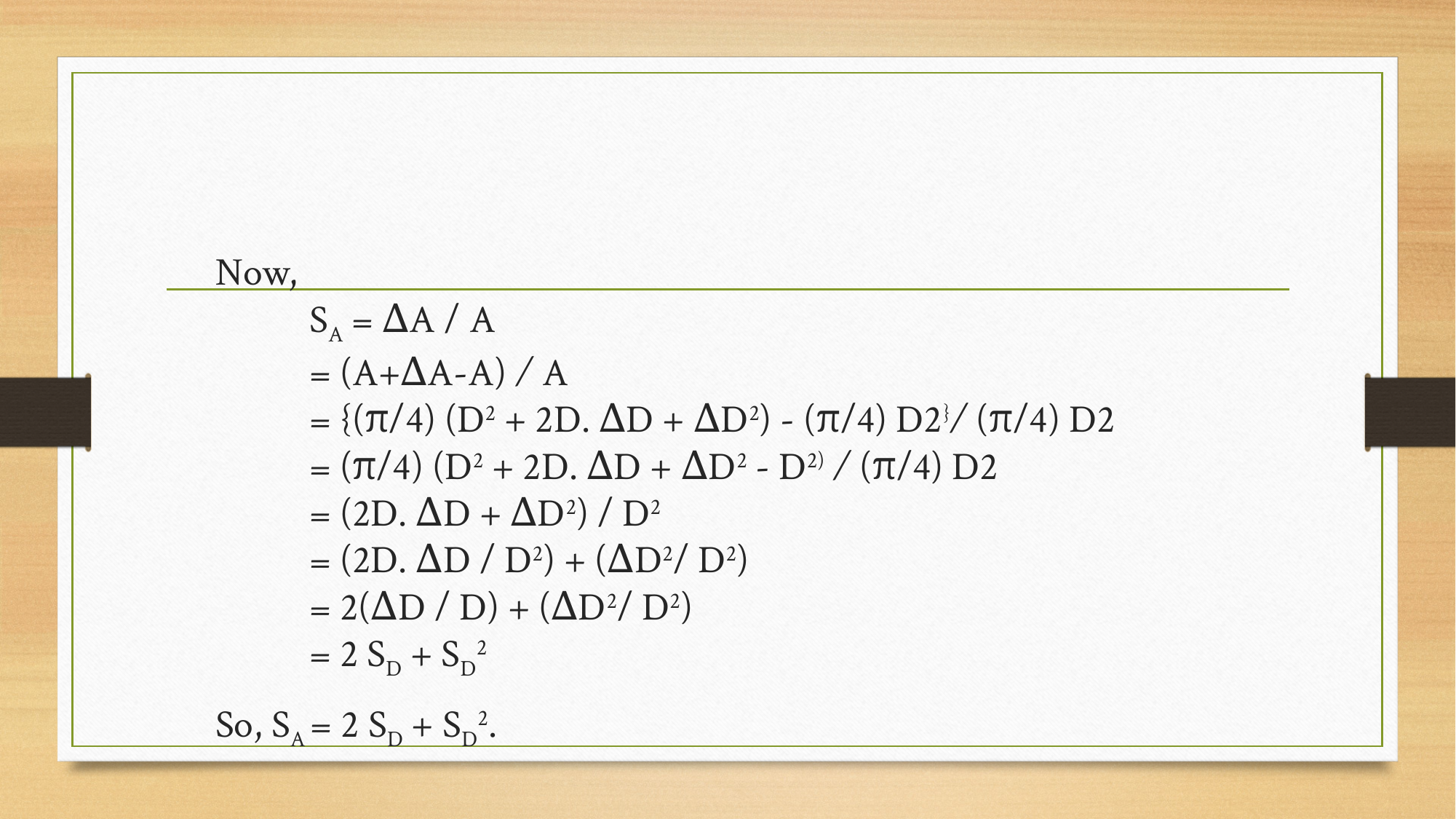

Now,
	SA = ∆A / A
		= (A+∆A-A) / A
		= {(π/4) (D2 + 2D. ∆D + ∆D2) - (π/4) D2}/ (π/4) D2
		= (π/4) (D2 + 2D. ∆D + ∆D2 - D2) / (π/4) D2
		= (2D. ∆D + ∆D2) / D2
		= (2D. ∆D / D2) + (∆D2/ D2)
		= 2(∆D / D) + (∆D2/ D2)
		= 2 SD + SD2

So, SA = 2 SD + SD2.